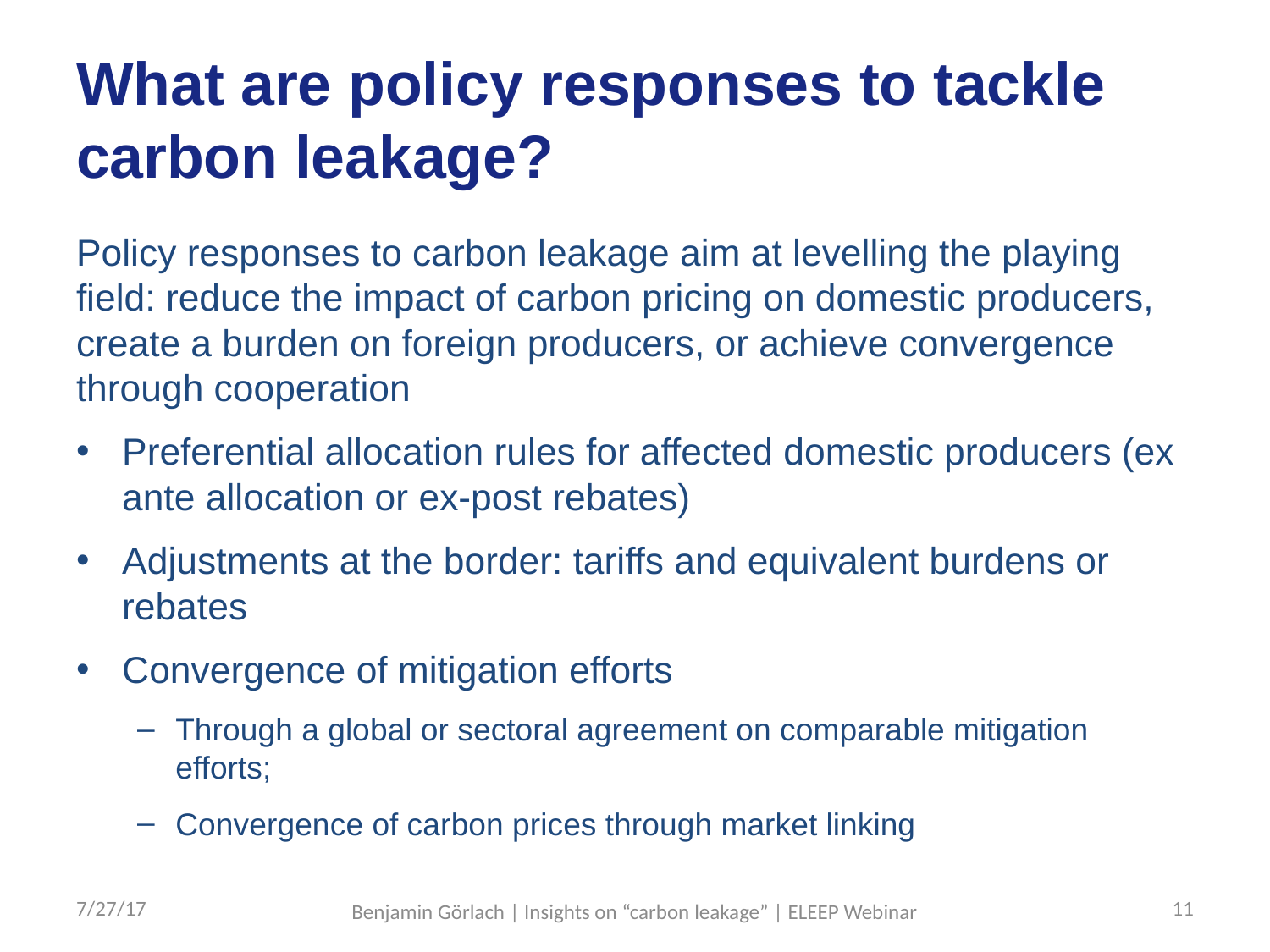

# What are policy responses to tackle carbon leakage?
Policy responses to carbon leakage aim at levelling the playing field: reduce the impact of carbon pricing on domestic producers, create a burden on foreign producers, or achieve convergence through cooperation
Preferential allocation rules for affected domestic producers (ex ante allocation or ex-post rebates)
Adjustments at the border: tariffs and equivalent burdens or rebates
Convergence of mitigation efforts
Through a global or sectoral agreement on comparable mitigation efforts;
Convergence of carbon prices through market linking

7/27/17
11
Benjamin Görlach | Insights on “carbon leakage” | ELEEP Webinar